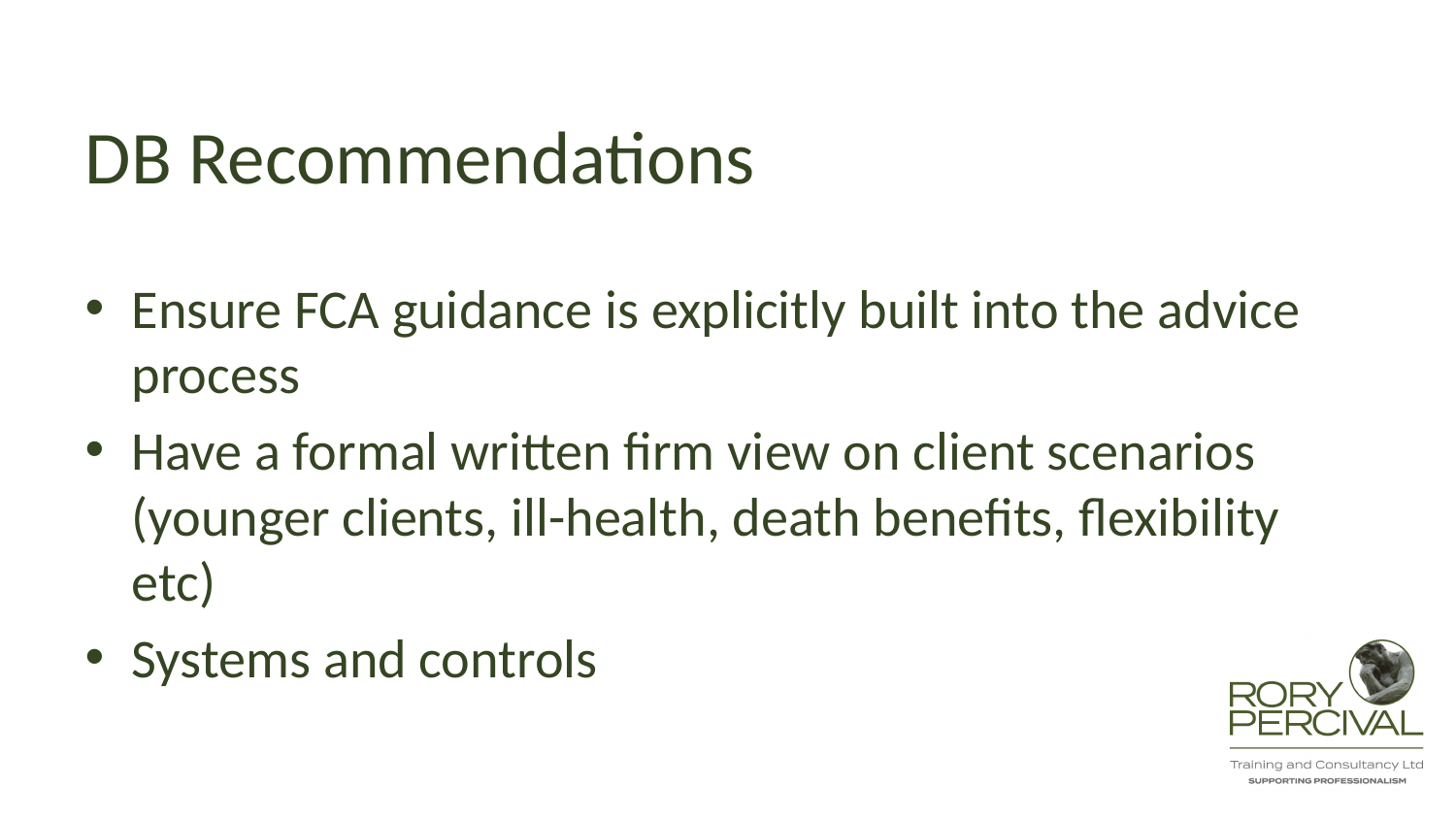

# DB Recommendations

Ensure FCA guidance is explicitly built into the advice process
Have a formal written firm view on client scenarios (younger clients, ill-health, death benefits, flexibility etc)
Systems and controls